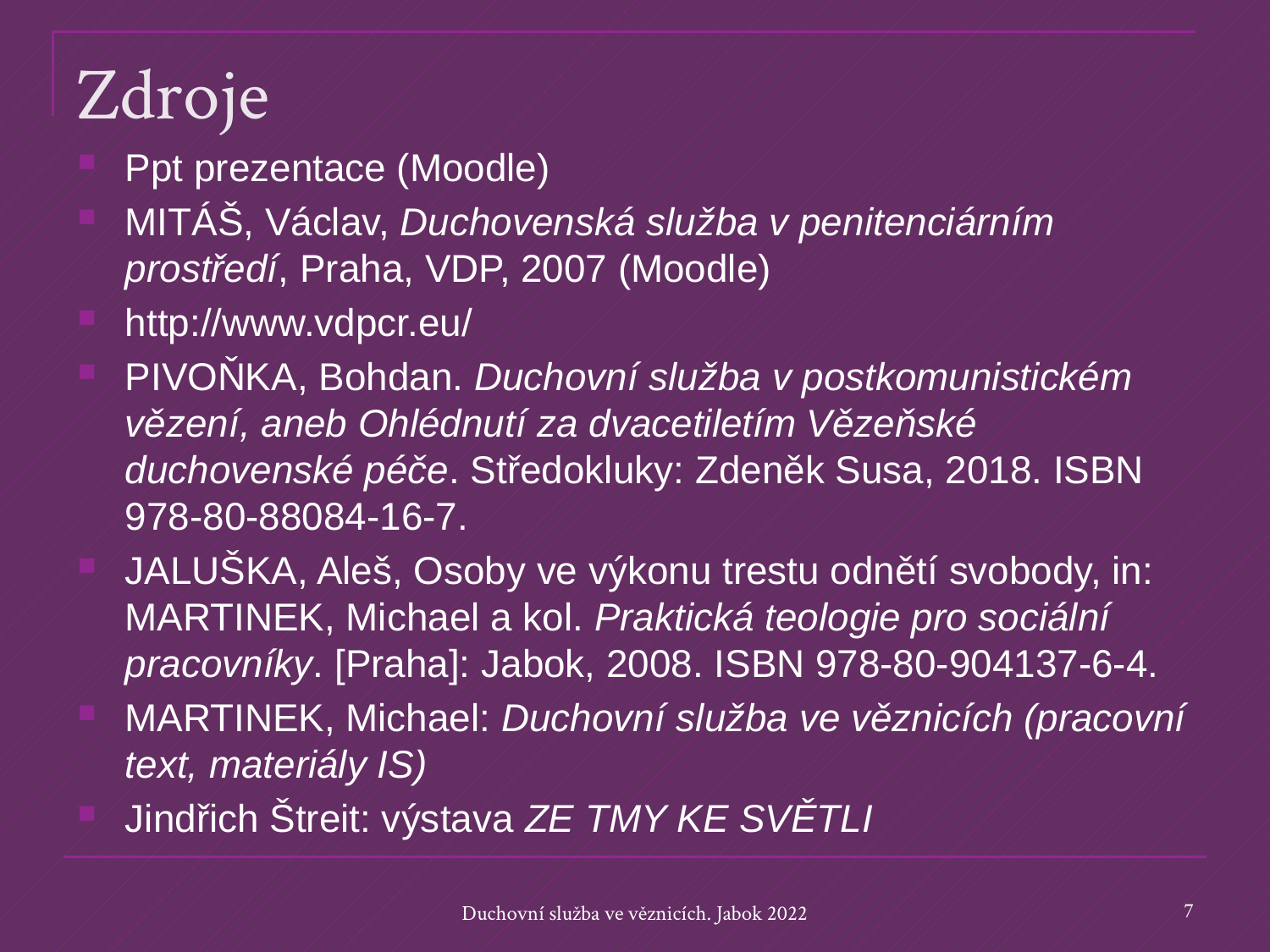

# Zdroje
Ppt prezentace (Moodle)
MITÁŠ, Václav, Duchovenská služba v penitenciárním prostředí, Praha, VDP, 2007 (Moodle)
http://www.vdpcr.eu/
Pivoňka, Bohdan. Duchovní služba v postkomunistickém vězení, aneb Ohlédnutí za dvacetiletím Vězeňské duchovenské péče. Středokluky: Zdeněk Susa, 2018. ISBN 978-80-88084-16-7.
JALUŠKA, Aleš, Osoby ve výkonu trestu odnětí svobody, in: Martinek, Michael a kol. Praktická teologie pro sociální pracovníky. [Praha]: Jabok, 2008. ISBN 978-80-904137-6-4.
MARTINEK, Michael: Duchovní služba ve věznicích (pracovní text, materiály IS)
Jindřich Štreit: výstava ZE TMY KE SVĚTLI

7
Duchovní služba ve věznicích. Jabok 2022